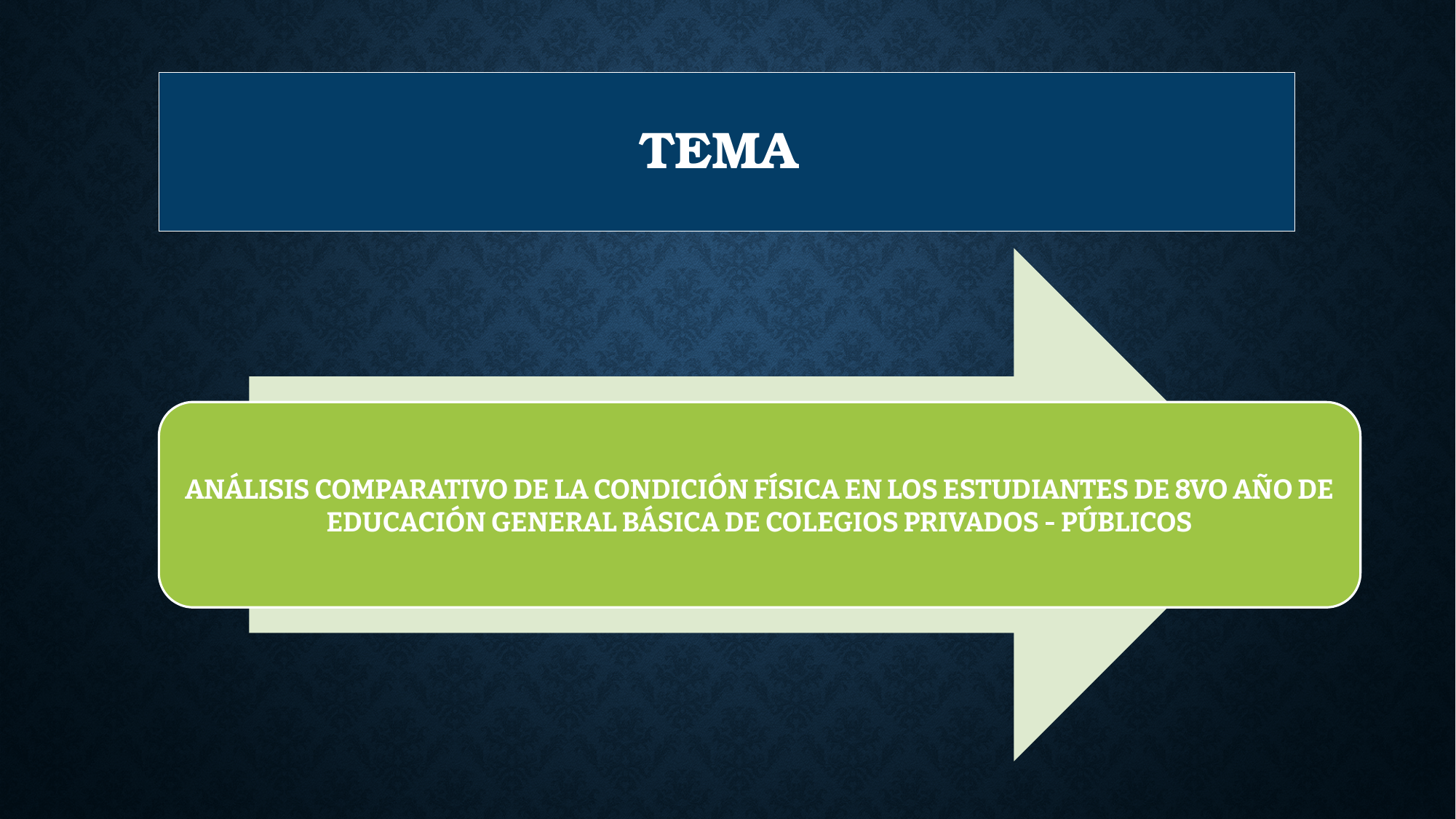

# Tema
ANÁLISIS COMPARATIVO DE LA CONDICIÓN FÍSICA EN LOS ESTUDIANTES DE 8VO AÑO DE EDUCACIÓN GENERAL BÁSICA DE COLEGIOS PRIVADOS - PÚBLICOS